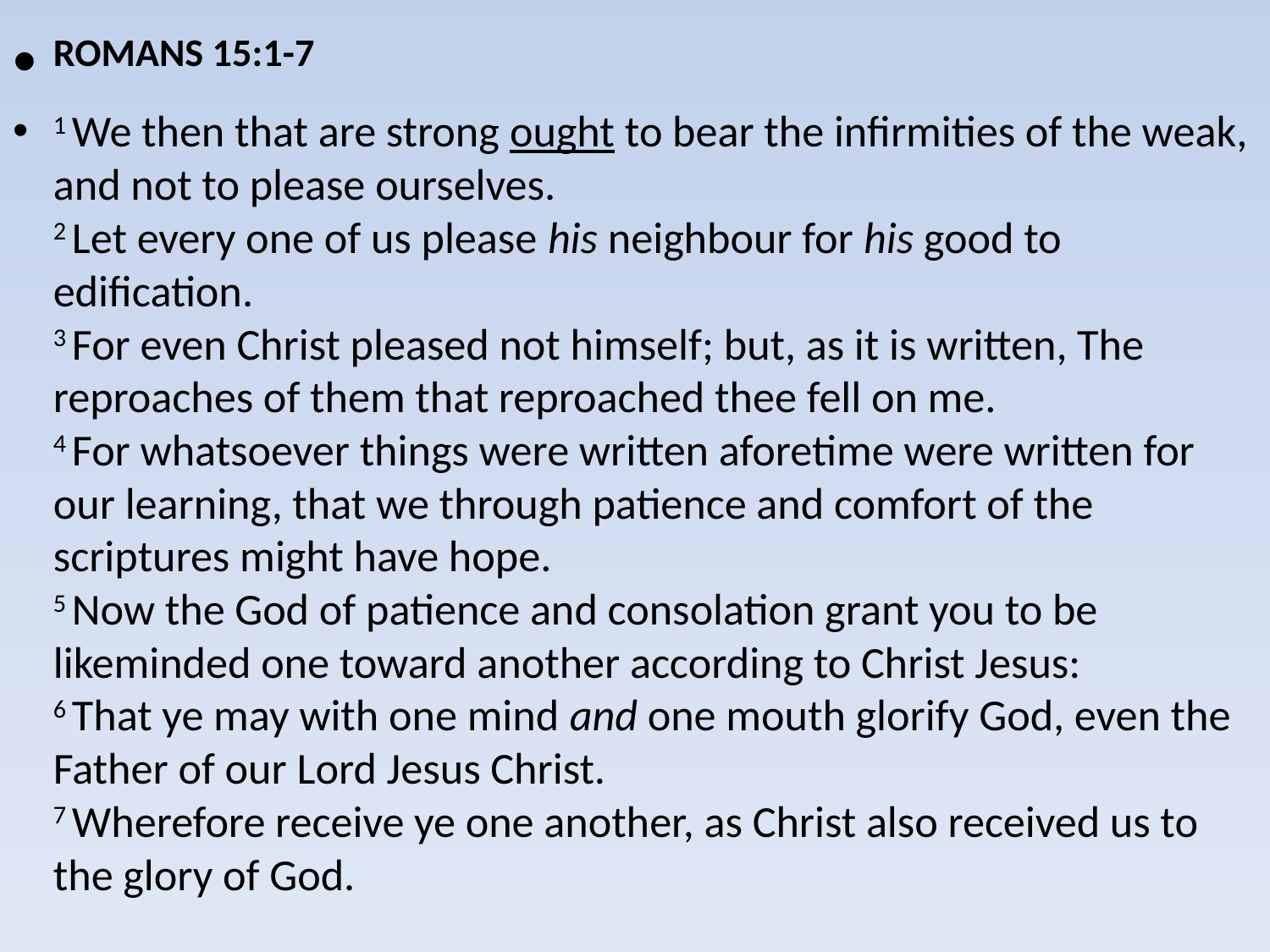

ROMANS 15:1-7
1 We then that are strong ought to bear the infirmities of the weak, and not to please ourselves.
2 Let every one of us please his neighbour for his good to edification.
3 For even Christ pleased not himself; but, as it is written, The reproaches of them that reproached thee fell on me.
4 For whatsoever things were written aforetime were written for our learning, that we through patience and comfort of the scriptures might have hope.
5 Now the God of patience and consolation grant you to be likeminded one toward another according to Christ Jesus:
6 That ye may with one mind and one mouth glorify God, even the Father of our Lord Jesus Christ.
7 Wherefore receive ye one another, as Christ also received us to the glory of God.